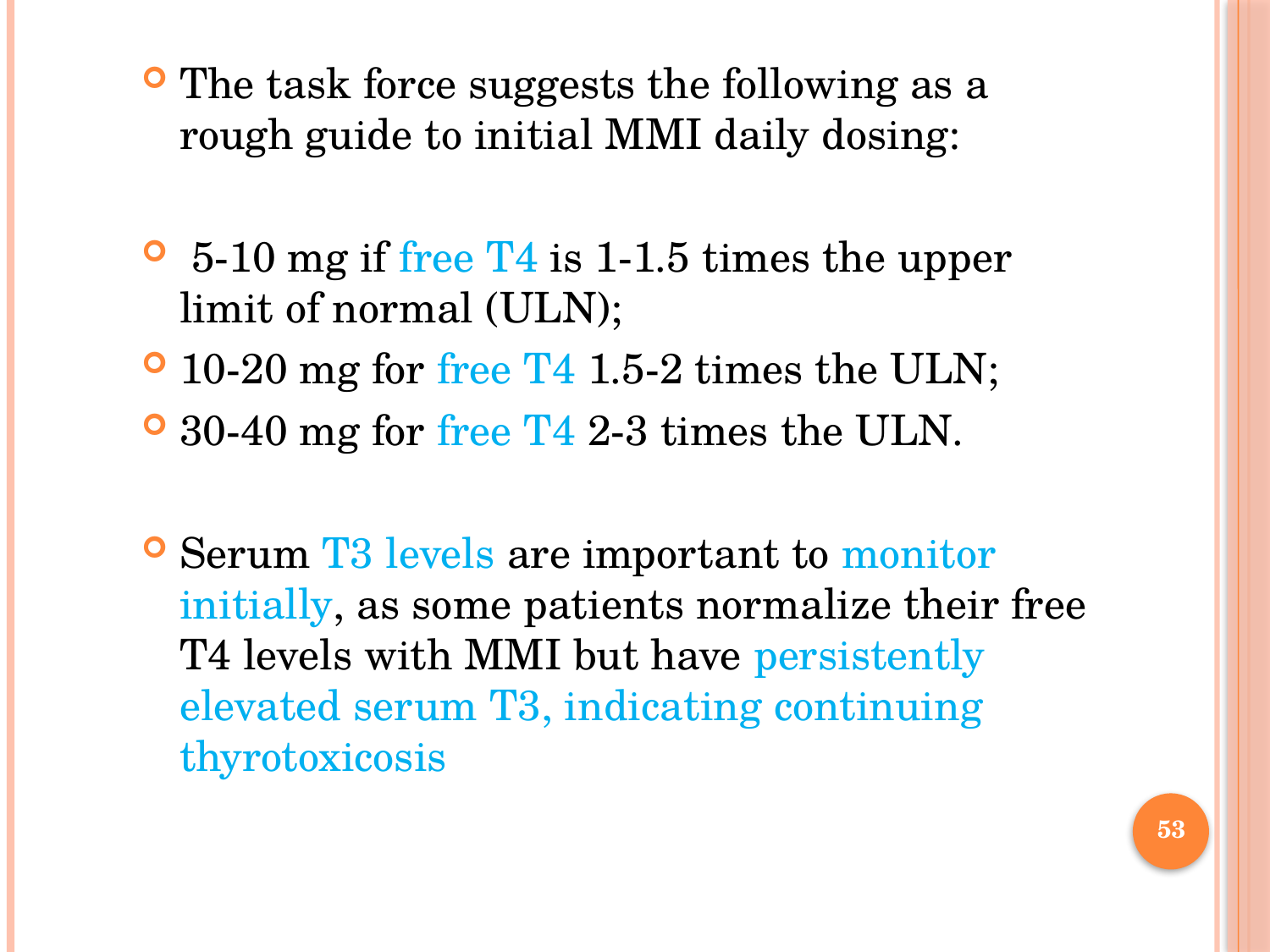

The task force suggests the following as a rough guide to initial MMI daily dosing:

 5-10 mg if free T4 is 1-1.5 times the upper limit of normal (ULN);
10-20 mg for free T4 1.5-2 times the ULN;
30-40 mg for free T4 2-3 times the ULN.

Serum T3 levels are important to monitor initially, as some patients normalize their free T4 levels with MMI but have persistently elevated serum T3, indicating continuing thyrotoxicosis
53